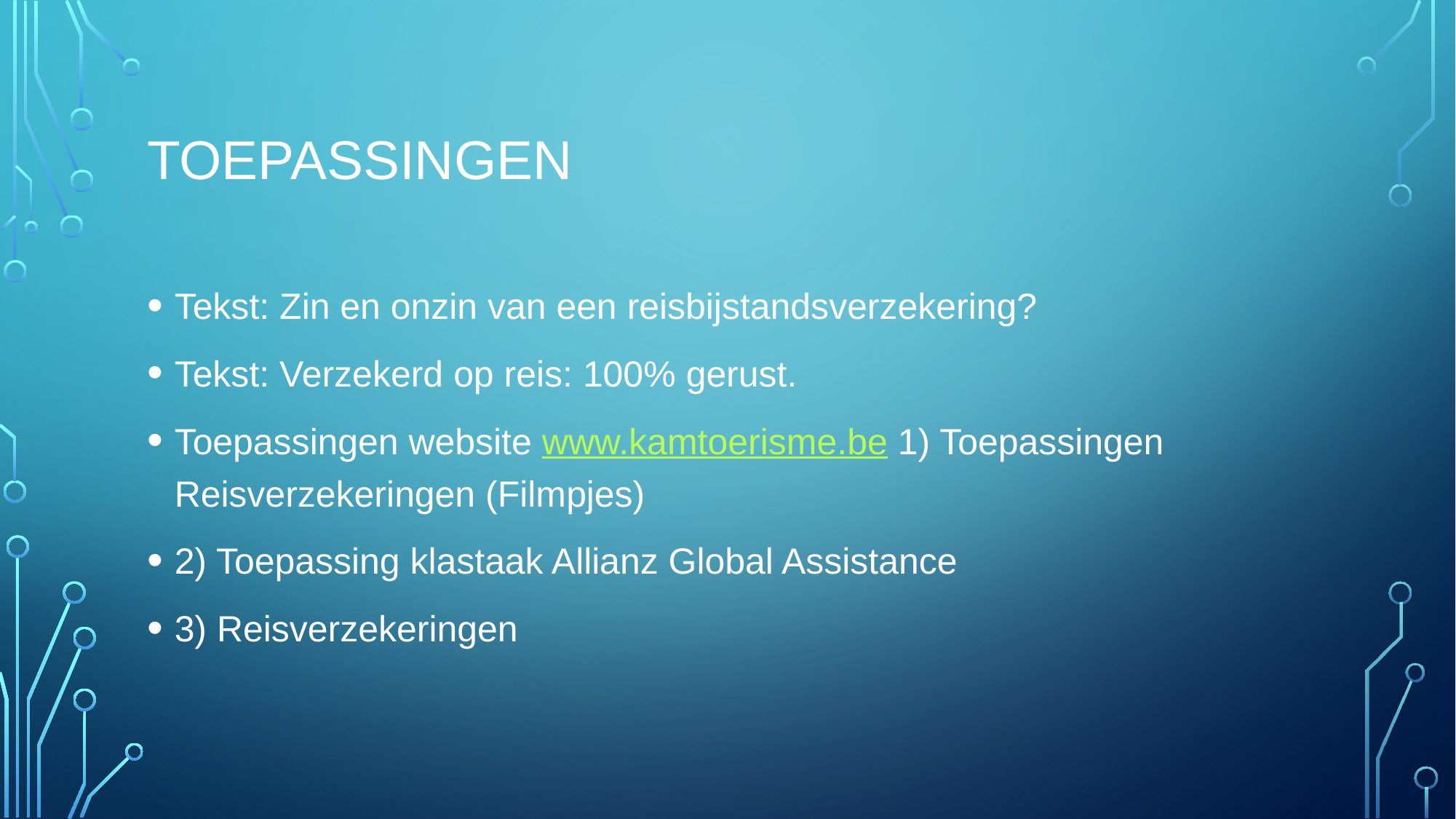

# TOEPASSINGEN
Tekst: Zin en onzin van een reisbijstandsverzekering?
Tekst: Verzekerd op reis: 100% gerust.
Toepassingen website www.kamtoerisme.be 1) Toepassingen Reisverzekeringen (Filmpjes)
2) Toepassing klastaak Allianz Global Assistance
3) Reisverzekeringen